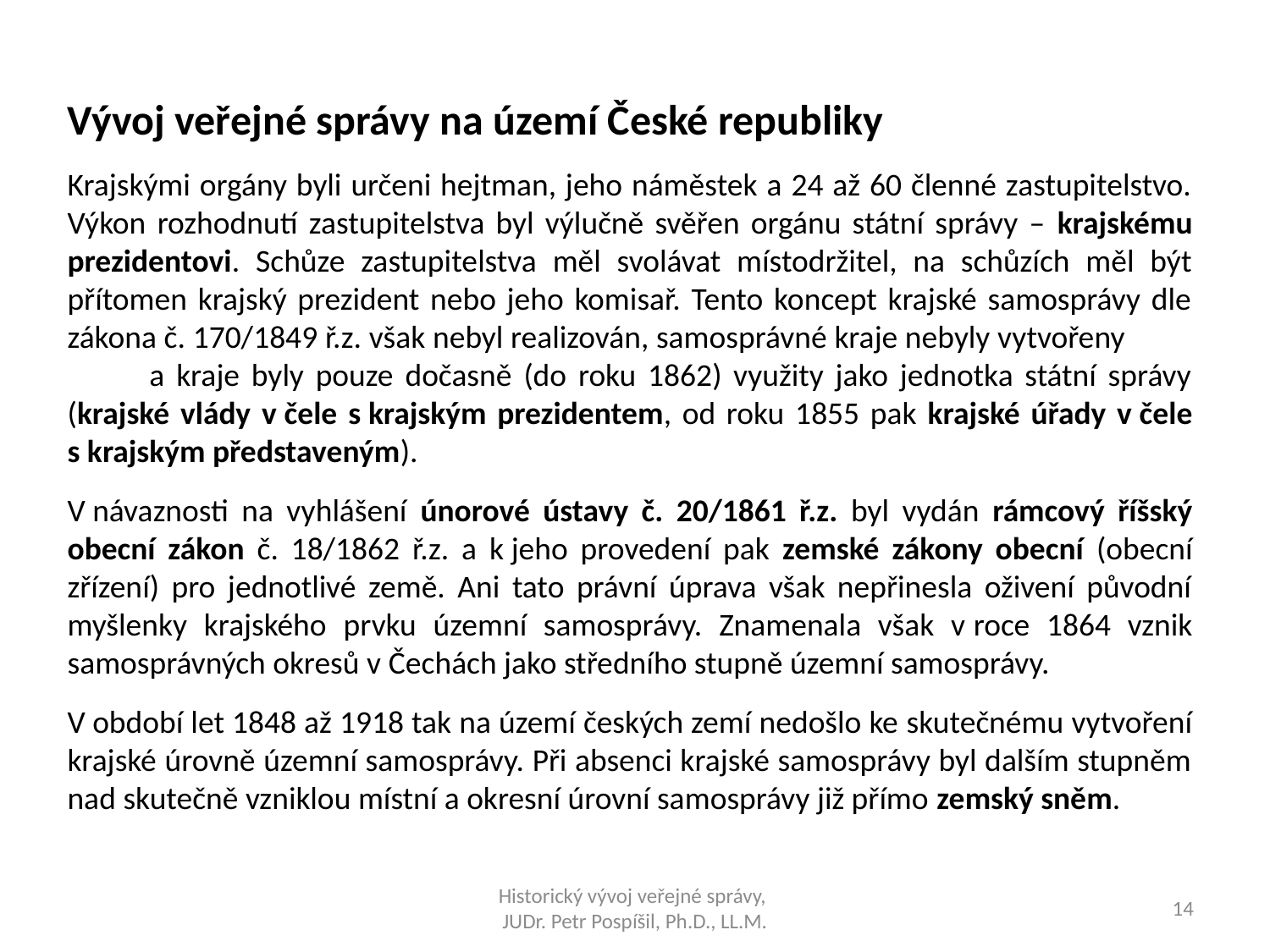

Vývoj veřejné správy na území České republiky

Krajskými orgány byli určeni hejtman, jeho náměstek a 24 až 60 členné zastupitelstvo. Výkon rozhodnutí zastupitelstva byl výlučně svěřen orgánu státní správy – krajskému prezidentovi. Schůze zastupitelstva měl svolávat místodržitel, na schůzích měl být přítomen krajský prezident nebo jeho komisař. Tento koncept krajské samosprávy dle zákona č. 170/1849 ř.z. však nebyl realizován, samosprávné kraje nebyly vytvořeny                 a kraje byly pouze dočasně (do roku 1862) využity jako jednotka státní správy (krajské vlády v čele s krajským prezidentem, od roku 1855 pak krajské úřady v čele s krajským představeným).

V návaznosti na vyhlášení únorové ústavy č. 20/1861 ř.z. byl vydán rámcový říšský obecní zákon č. 18/1862 ř.z. a k jeho provedení pak zemské zákony obecní (obecní zřízení) pro jednotlivé země. Ani tato právní úprava však nepřinesla oživení původní myšlenky krajského prvku územní samosprávy. Znamenala však v roce 1864 vznik samosprávných okresů v Čechách jako středního stupně územní samosprávy.

V období let 1848 až 1918 tak na území českých zemí nedošlo ke skutečnému vytvoření krajské úrovně územní samosprávy. Při absenci krajské samosprávy byl dalším stupněm nad skutečně vzniklou místní a okresní úrovní samosprávy již přímo zemský sněm.
Historický vývoj veřejné správy,
JUDr. Petr Pospíšil, Ph.D., LL.M.
14